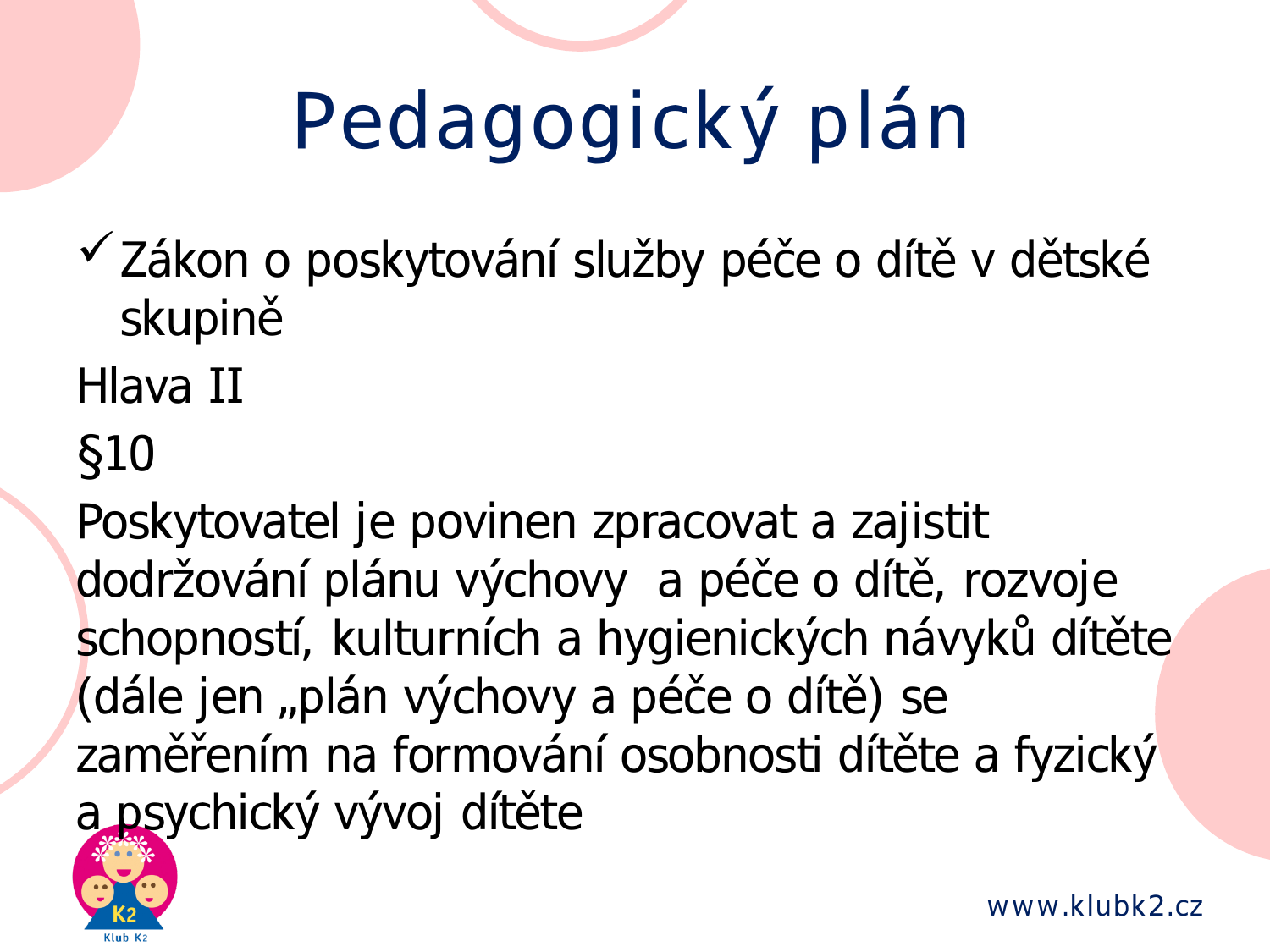

# Pedagogický plán
Zákon o poskytování služby péče o dítě v dětské skupině
Hlava II
§10
Poskytovatel je povinen zpracovat a zajistit dodržování plánu výchovy  a péče o dítě, rozvoje schopností, kulturních a hygienických návyků dítěte (dále jen „plán výchovy a péče o dítě) se zaměřením na formování osobnosti dítěte a fyzický a psychický vývoj dítěte